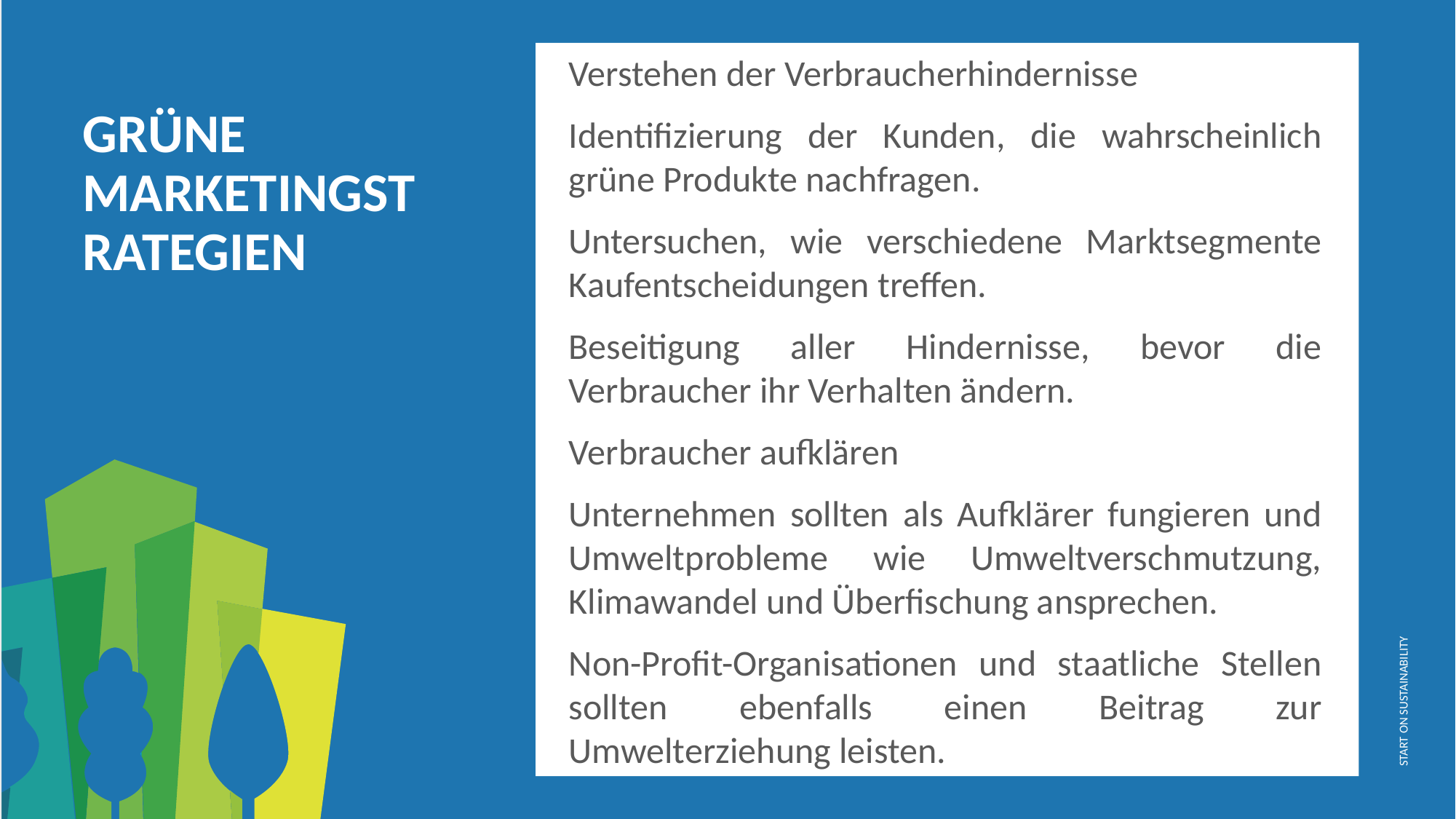

Verstehen der Verbraucherhindernisse
Identifizierung der Kunden, die wahrscheinlich grüne Produkte nachfragen.
Untersuchen, wie verschiedene Marktsegmente Kaufentscheidungen treffen.
Beseitigung aller Hindernisse, bevor die Verbraucher ihr Verhalten ändern.
Verbraucher aufklären
Unternehmen sollten als Aufklärer fungieren und Umweltprobleme wie Umweltverschmutzung, Klimawandel und Überfischung ansprechen.
Non-Profit-Organisationen und staatliche Stellen sollten ebenfalls einen Beitrag zur Umwelterziehung leisten.
GRÜNE MARKETINGSTRATEGIEN